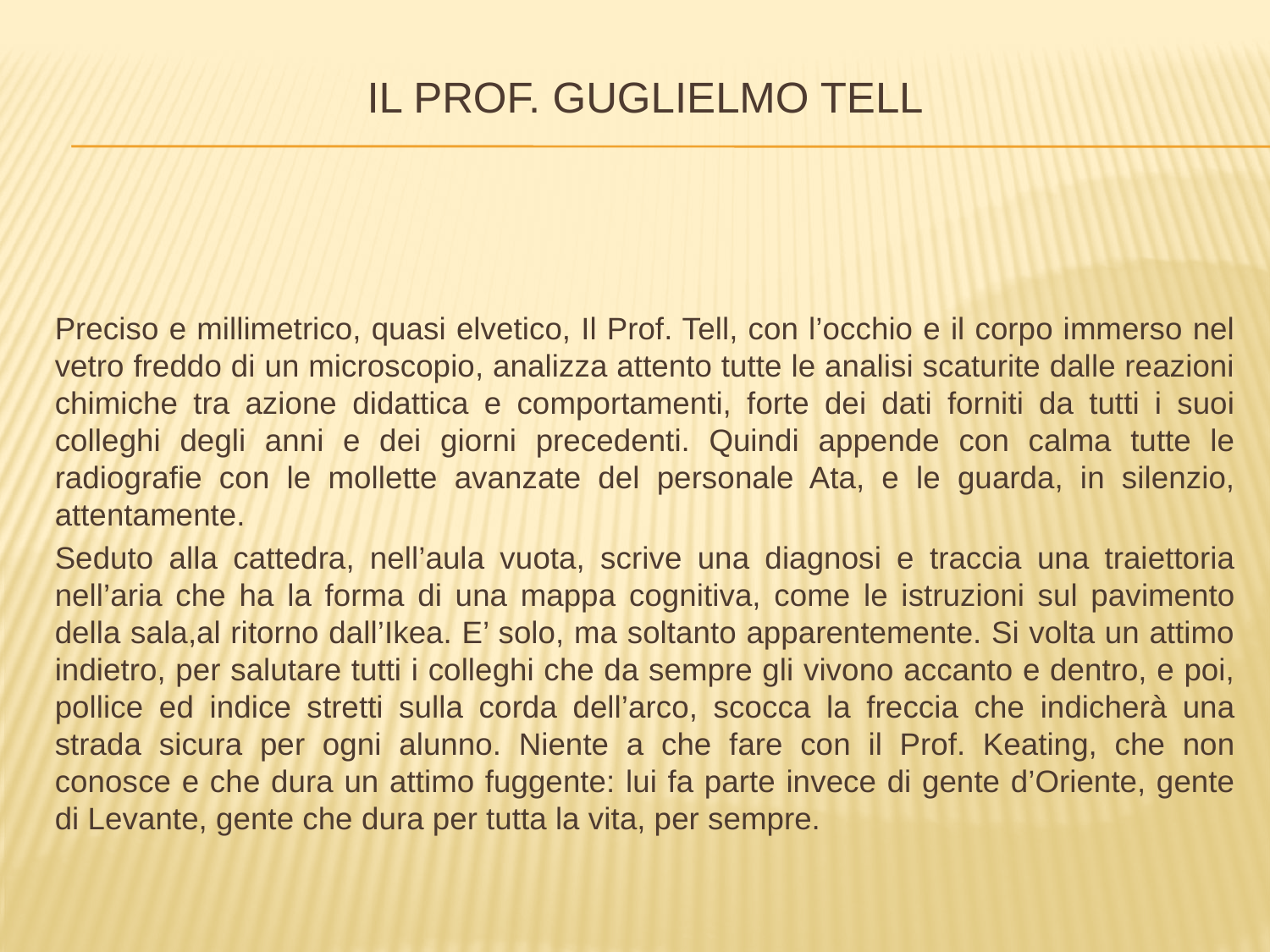

# IL PROF. GUGLIELMO TELL

Preciso e millimetrico, quasi elvetico, Il Prof. Tell, con l’occhio e il corpo immerso nel vetro freddo di un microscopio, analizza attento tutte le analisi scaturite dalle reazioni chimiche tra azione didattica e comportamenti, forte dei dati forniti da tutti i suoi colleghi degli anni e dei giorni precedenti. Quindi appende con calma tutte le radiografie con le mollette avanzate del personale Ata, e le guarda, in silenzio, attentamente.
Seduto alla cattedra, nell’aula vuota, scrive una diagnosi e traccia una traiettoria nell’aria che ha la forma di una mappa cognitiva, come le istruzioni sul pavimento della sala,al ritorno dall’Ikea. E’ solo, ma soltanto apparentemente. Si volta un attimo indietro, per salutare tutti i colleghi che da sempre gli vivono accanto e dentro, e poi, pollice ed indice stretti sulla corda dell’arco, scocca la freccia che indicherà una strada sicura per ogni alunno. Niente a che fare con il Prof. Keating, che non conosce e che dura un attimo fuggente: lui fa parte invece di gente d’Oriente, gente di Levante, gente che dura per tutta la vita, per sempre.